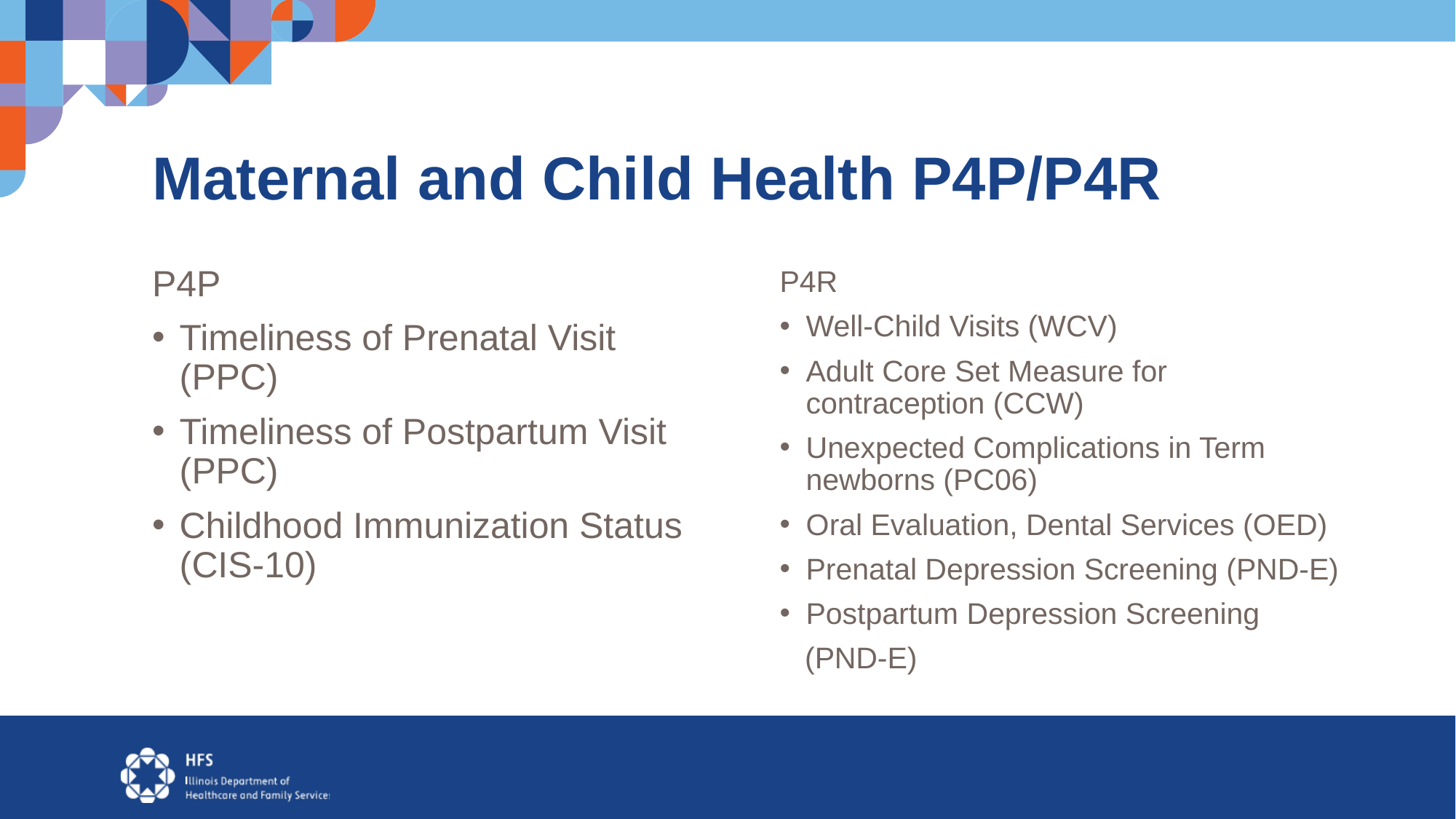

# Maternal and Child Health P4P/P4R
P4P
Timeliness of Prenatal Visit (PPC)
Timeliness of Postpartum Visit (PPC)
Childhood Immunization Status (CIS-10)
P4R
Well-Child Visits (WCV)
Adult Core Set Measure for contraception (CCW)
Unexpected Complications in Term newborns (PC06)
Oral Evaluation, Dental Services (OED)
Prenatal Depression Screening (PND-E)
Postpartum Depression Screening
   (PND-E)